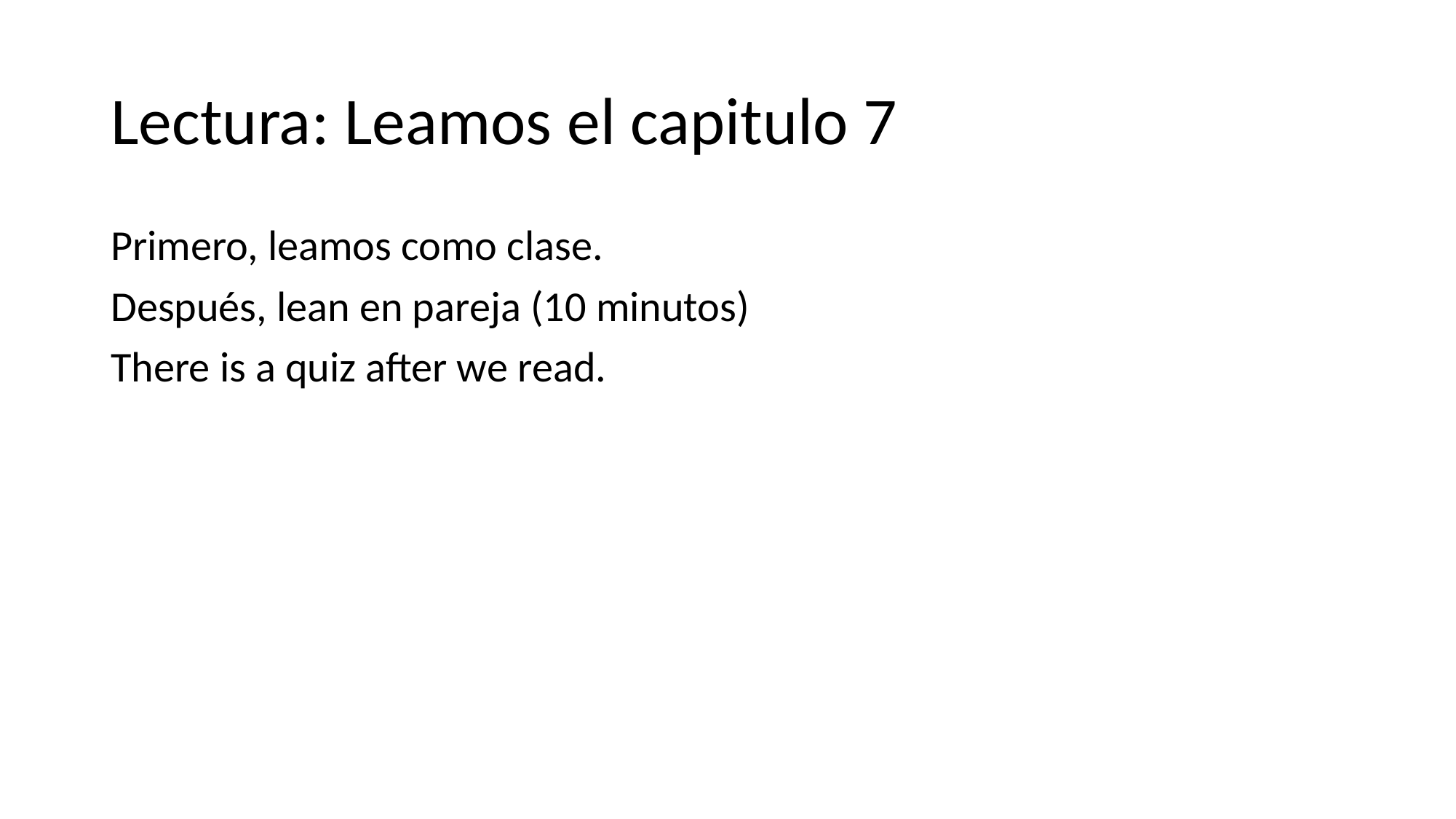

# Lectura: Leamos el capitulo 7
Primero, leamos como clase.
Después, lean en pareja (10 minutos)
There is a quiz after we read.